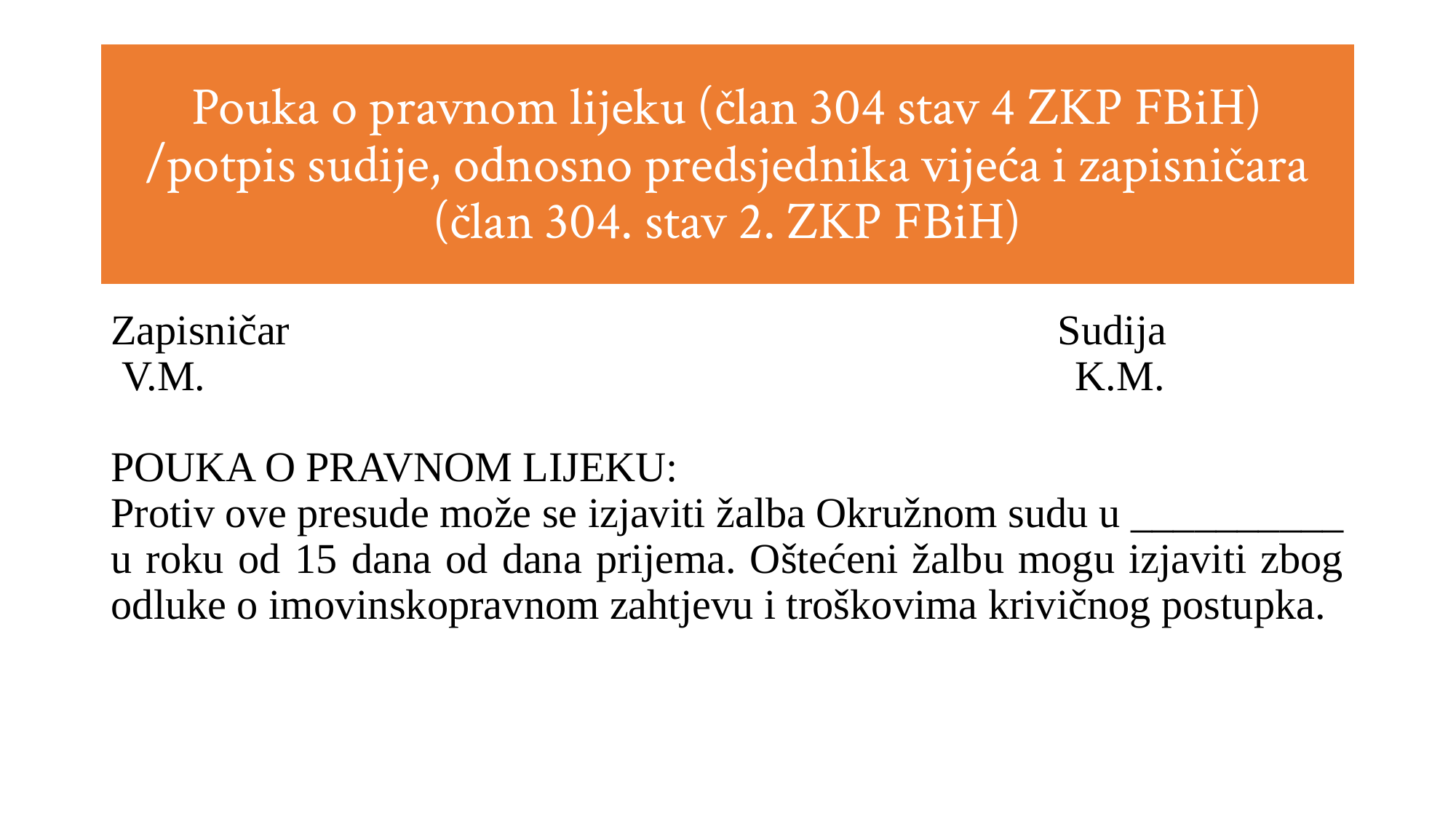

# Pouka o pravnom lijeku (član 304 stav 4 ZKP FBiH) /potpis sudije, odnosno predsjednika vijeća i zapisničara (član 304. stav 2. ZKP FBiH)
Zapisničar 							       Sudija
 V.M. 							                   K.M.

POUKA O PRAVNOM LIJEKU:
Protiv ove presude može se izjaviti žalba Okružnom sudu u __________ u roku od 15 dana od dana prijema. Oštećeni žalbu mogu izjaviti zbog odluke o imovinskopravnom zahtjevu i troškovima krivičnog postupka.